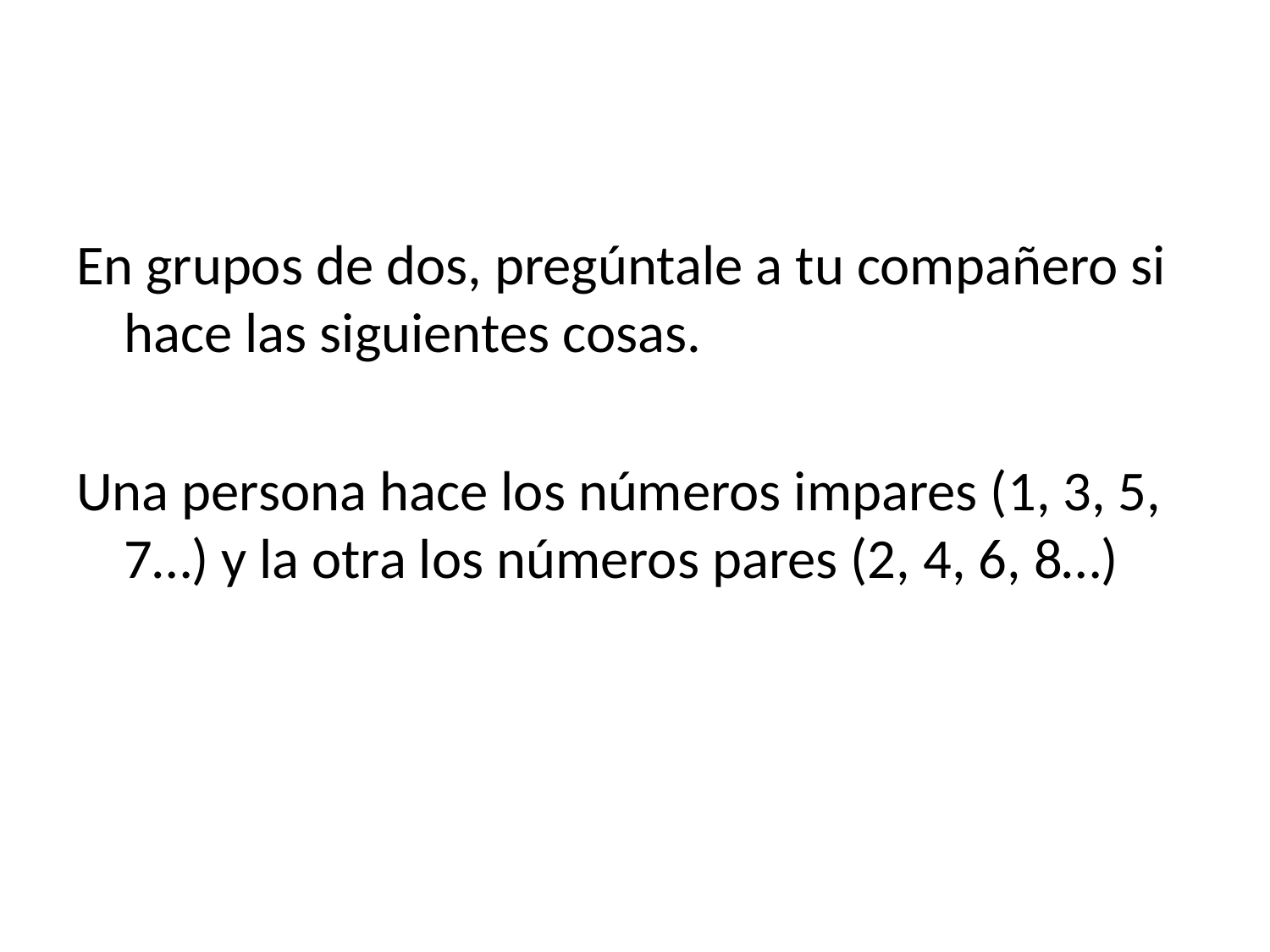

#
En grupos de dos, pregúntale a tu compañero si hace las siguientes cosas.

Una persona hace los números impares (1, 3, 5, 7…) y la otra los números pares (2, 4, 6, 8…)